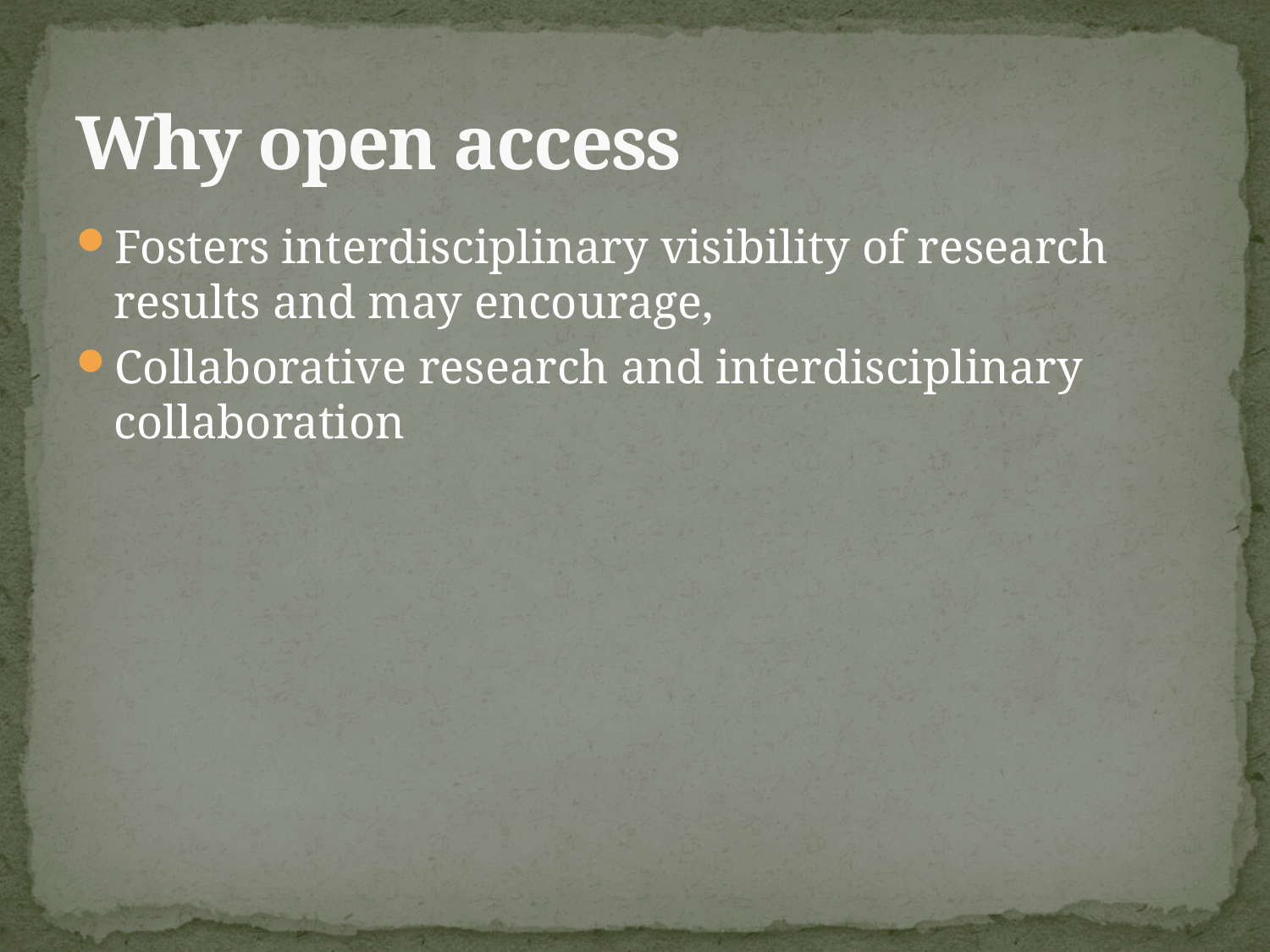

# Why open access
Fosters interdisciplinary visibility of research results and may encourage,
Collaborative research and interdisciplinary collaboration